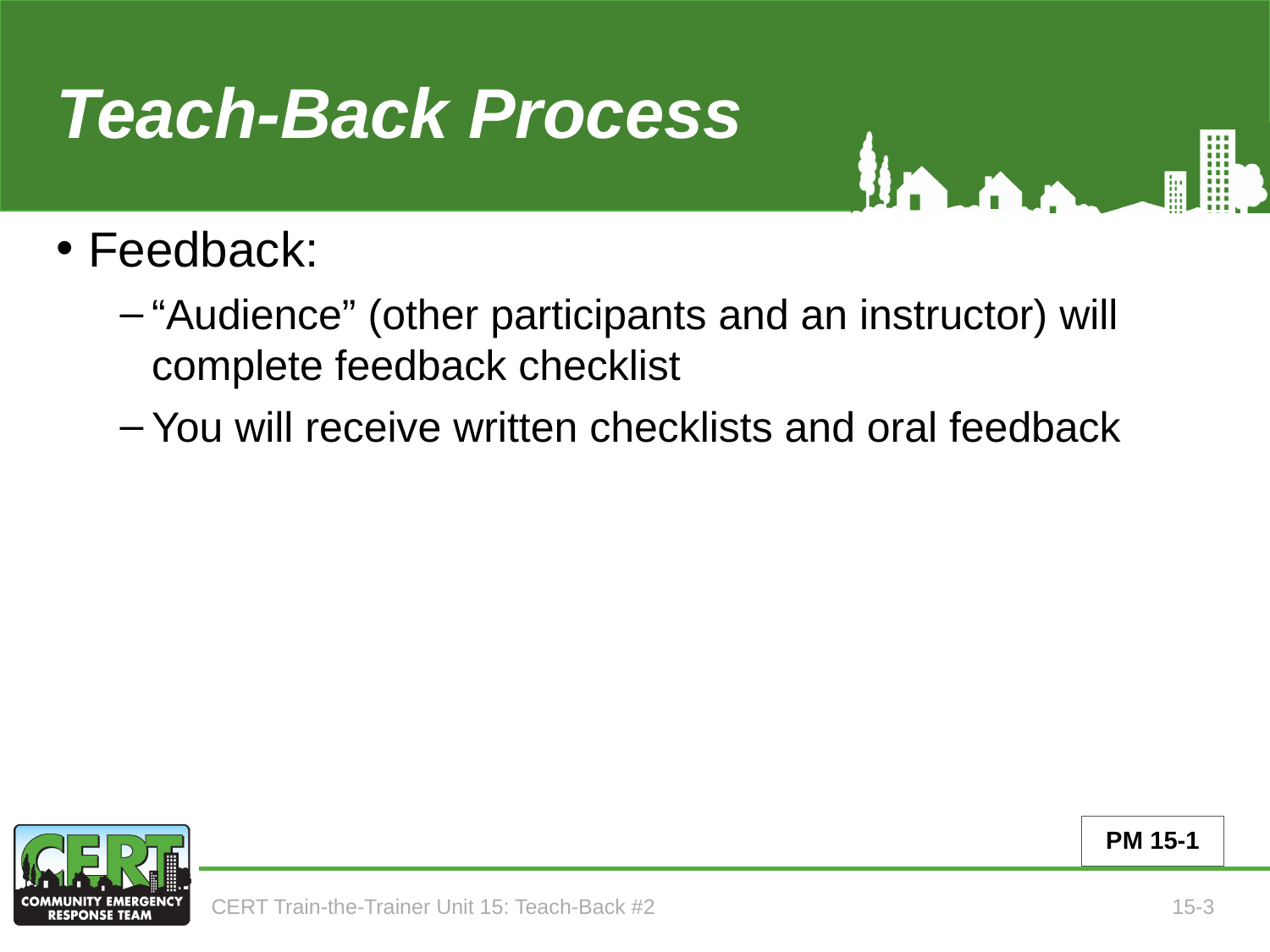

# Teach-Back Process (Teach-Back #2, part 2)
Feedback:
“Audience” (other participants and an instructor) will complete feedback checklist
You will receive written checklists and oral feedback
PM 15-1
CERT Train-the-Trainer Unit 15: Teach-Back #2
15-3